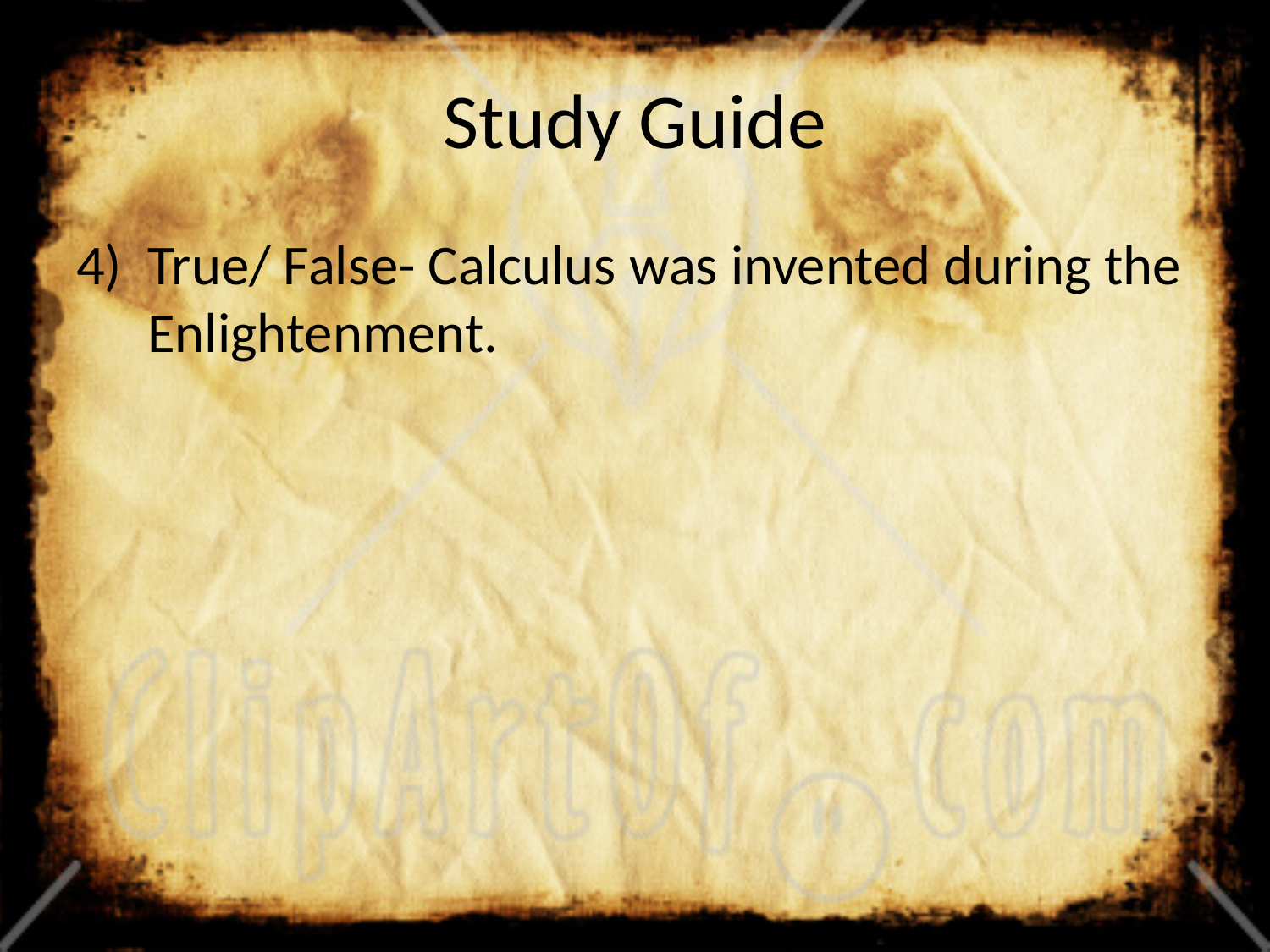

# Study Guide
True/ False- Calculus was invented during the Enlightenment.